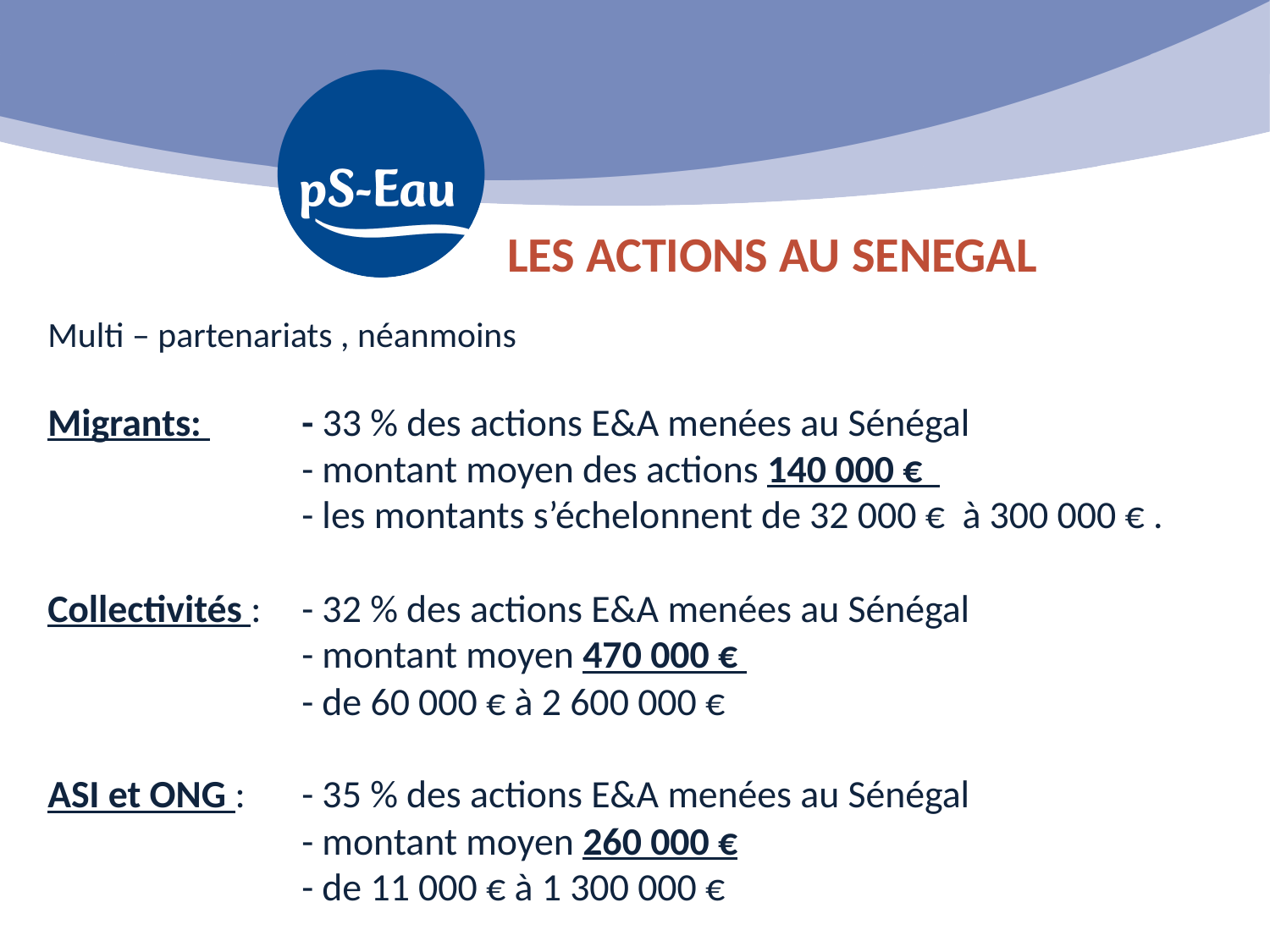

Les actions au SENEGAL
Multi – partenariats , néanmoins

Migrants: 	- 33 % des actions E&A menées au Sénégal
		- montant moyen des actions 140 000 €
		- les montants s’échelonnent de 32 000 €  à 300 000 € .

Collectivités :	- 32 % des actions E&A menées au Sénégal
		- montant moyen 470 000 €
		- de 60 000 € à 2 600 000 €

ASI et ONG : 	- 35 % des actions E&A menées au Sénégal
		- montant moyen 260 000 €
		- de 11 000 € à 1 300 000 €